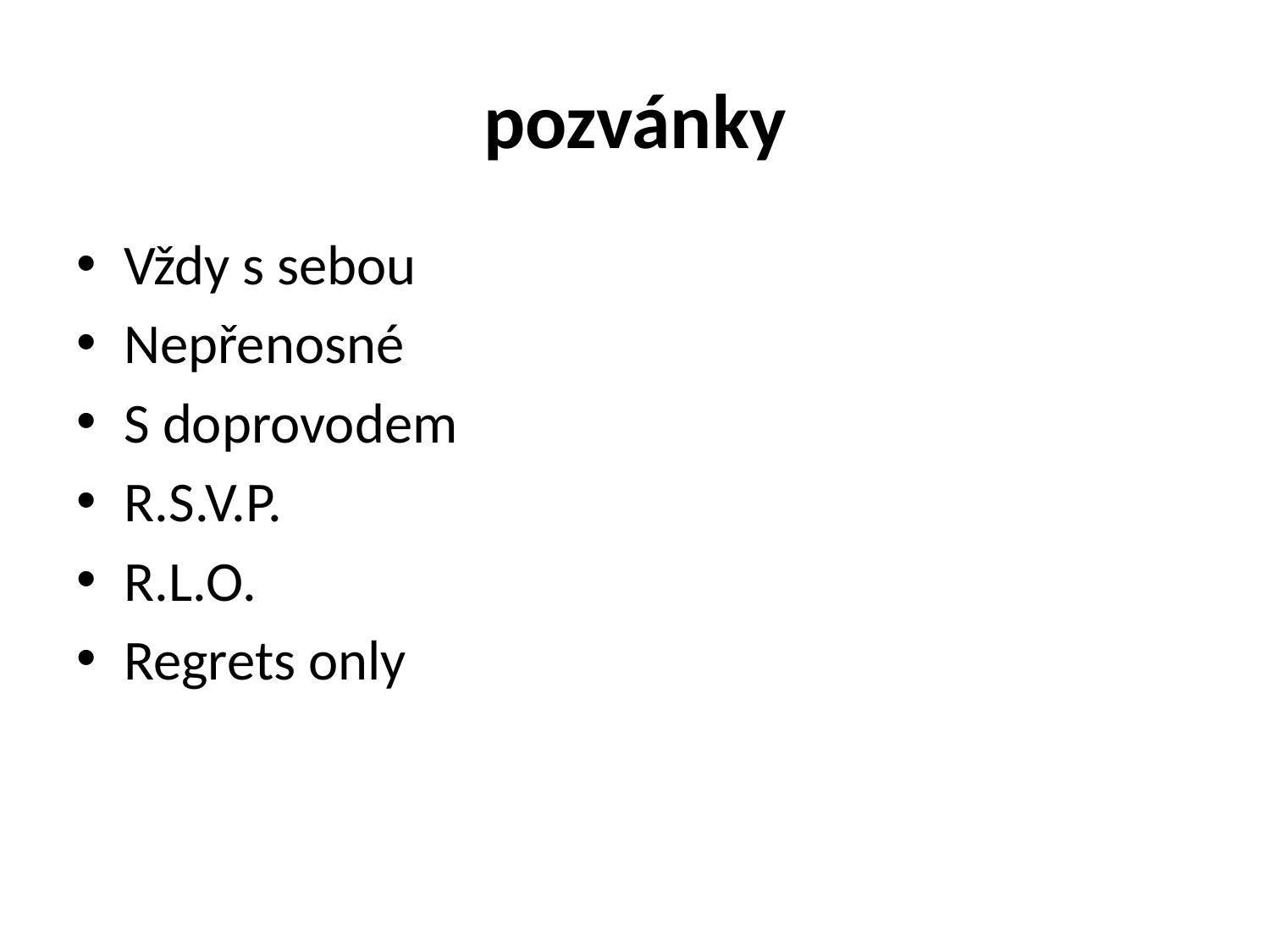

# pozvánky
Vždy s sebou
Nepřenosné
S doprovodem
R.S.V.P.
R.L.O.
Regrets only